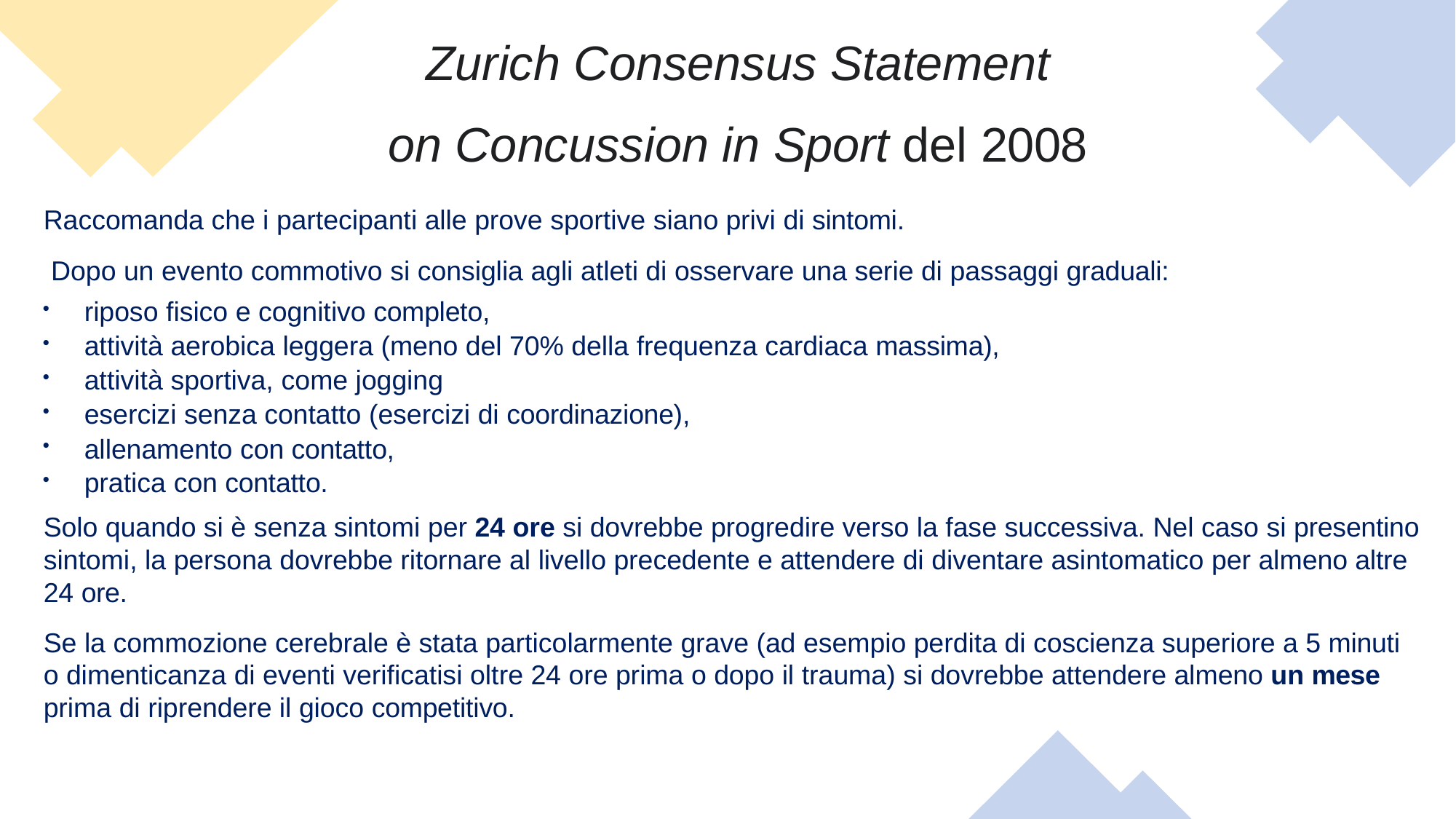

# Zurich Consensus Statement on Concussion in Sport del 2008
Raccomanda che i partecipanti alle prove sportive siano privi di sintomi.
Dopo un evento commotivo si consiglia agli atleti di osservare una serie di passaggi graduali:
riposo fisico e cognitivo completo,
attività aerobica leggera (meno del 70% della frequenza cardiaca massima),
attività sportiva, come jogging
esercizi senza contatto (esercizi di coordinazione),
allenamento con contatto,
pratica con contatto.
Solo quando si è senza sintomi per 24 ore si dovrebbe progredire verso la fase successiva. Nel caso si presentino sintomi, la persona dovrebbe ritornare al livello precedente e attendere di diventare asintomatico per almeno altre 24 ore.
Se la commozione cerebrale è stata particolarmente grave (ad esempio perdita di coscienza superiore a 5 minuti o dimenticanza di eventi verificatisi oltre 24 ore prima o dopo il trauma) si dovrebbe attendere almeno un mese prima di riprendere il gioco competitivo.